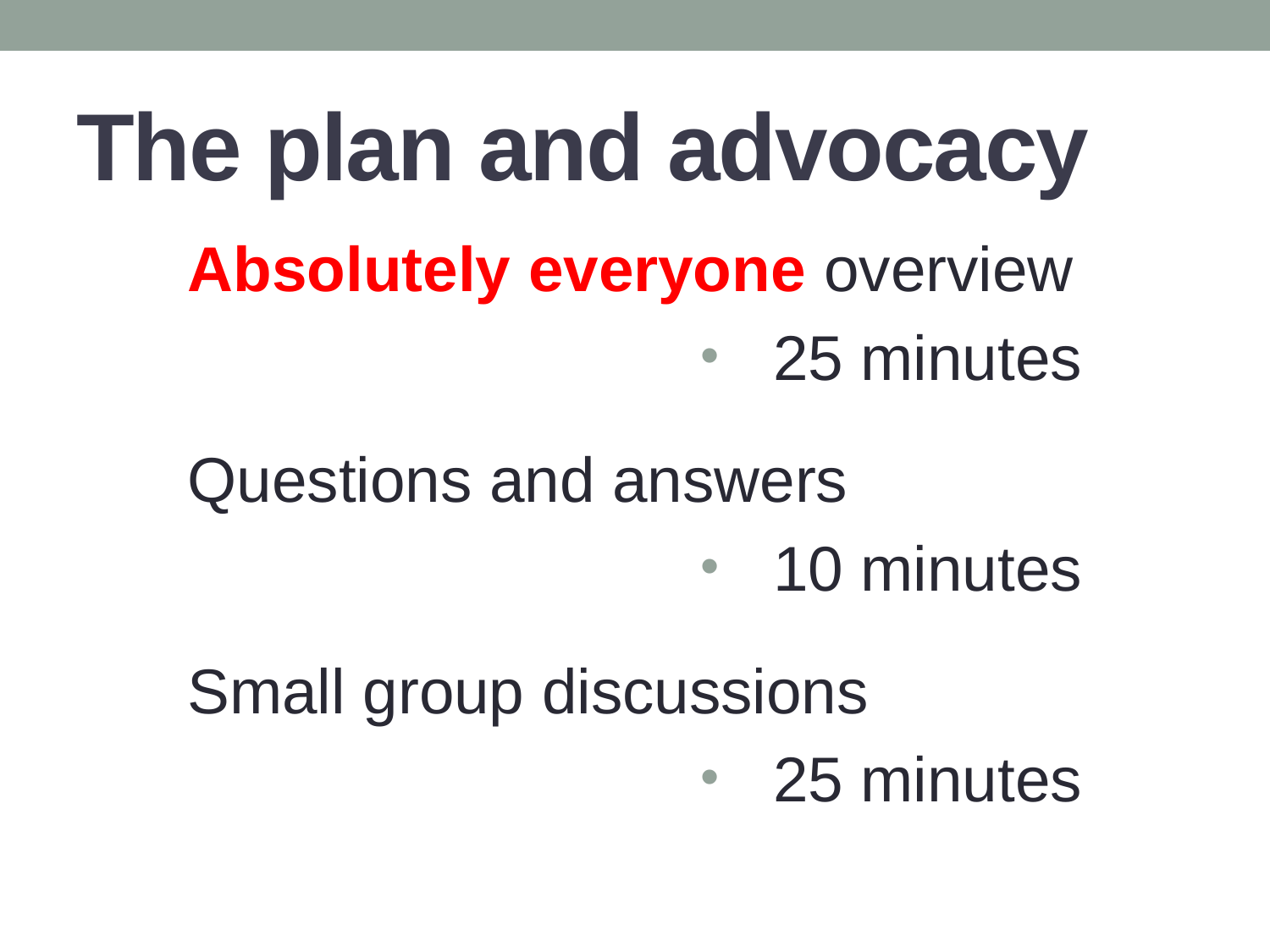

# The plan and advocacy
Absolutely everyone overview
25 minutes

Questions and answers
10 minutes

Small group discussions
25 minutes